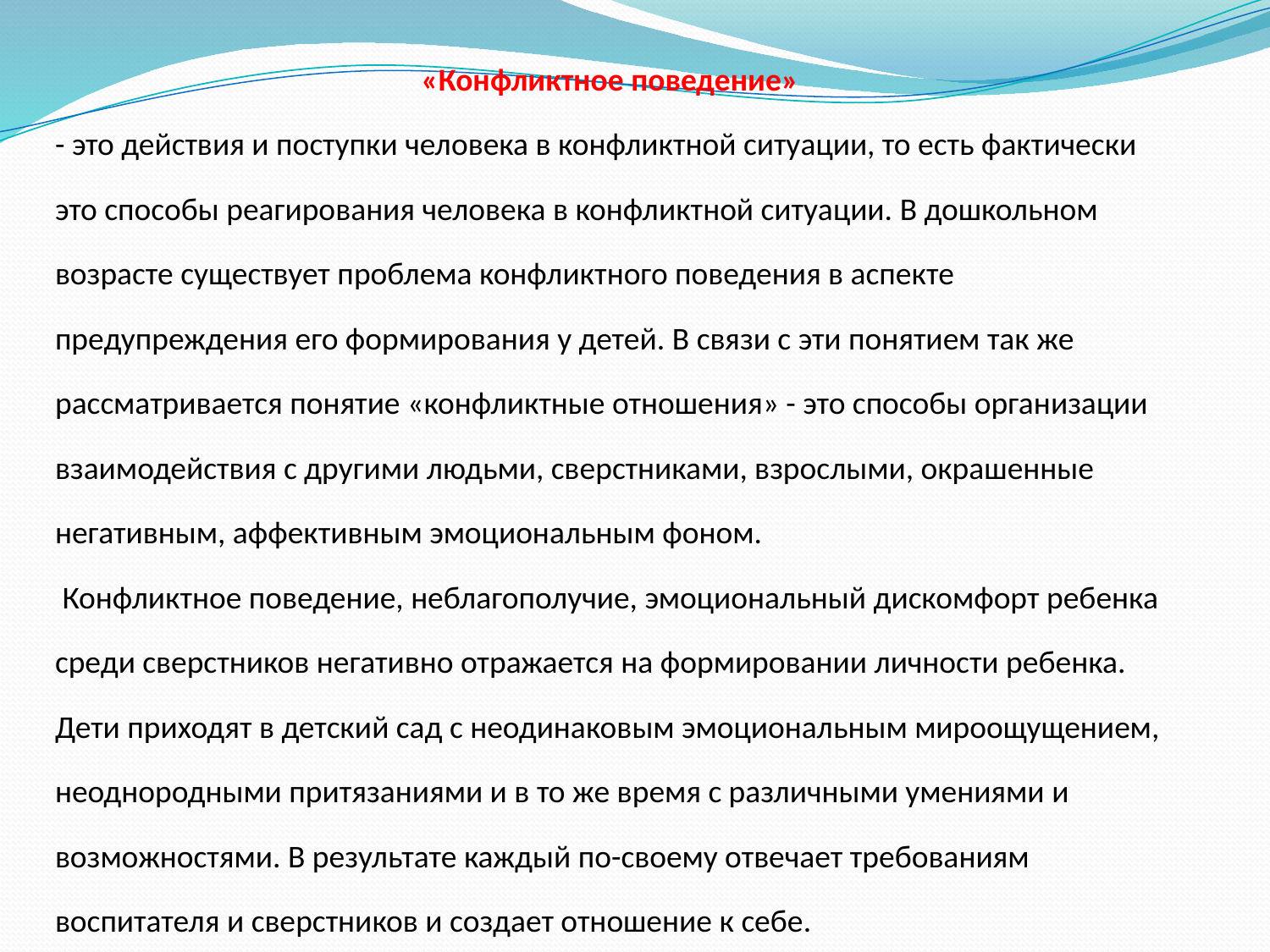

«Конфликтное поведение»
- это действия и поступки человека в конфликтной ситуации, то есть фактически это способы реагирования человека в конфликтной ситуации. В дошкольном возрасте существует проблема конфликтного поведения в аспекте предупреждения его формирования у детей. В связи с эти понятием так же рассматривается понятие «конфликтные отношения» - это способы организации взаимодействия с другими людьми, сверстниками, взрослыми, окрашенные негативным, аффективным эмоциональным фоном.
 Конфликтное поведение, неблагополучие, эмоциональный дискомфорт ребенка среди сверстников негативно отражается на формировании личности ребенка. Дети приходят в детский сад с неодинаковым эмоциональным мироощущением, неоднородными притязаниями и в то же время с различными умениями и возможностями. В результате каждый по-своему отвечает требованиям воспитателя и сверстников и создает отношение к себе.